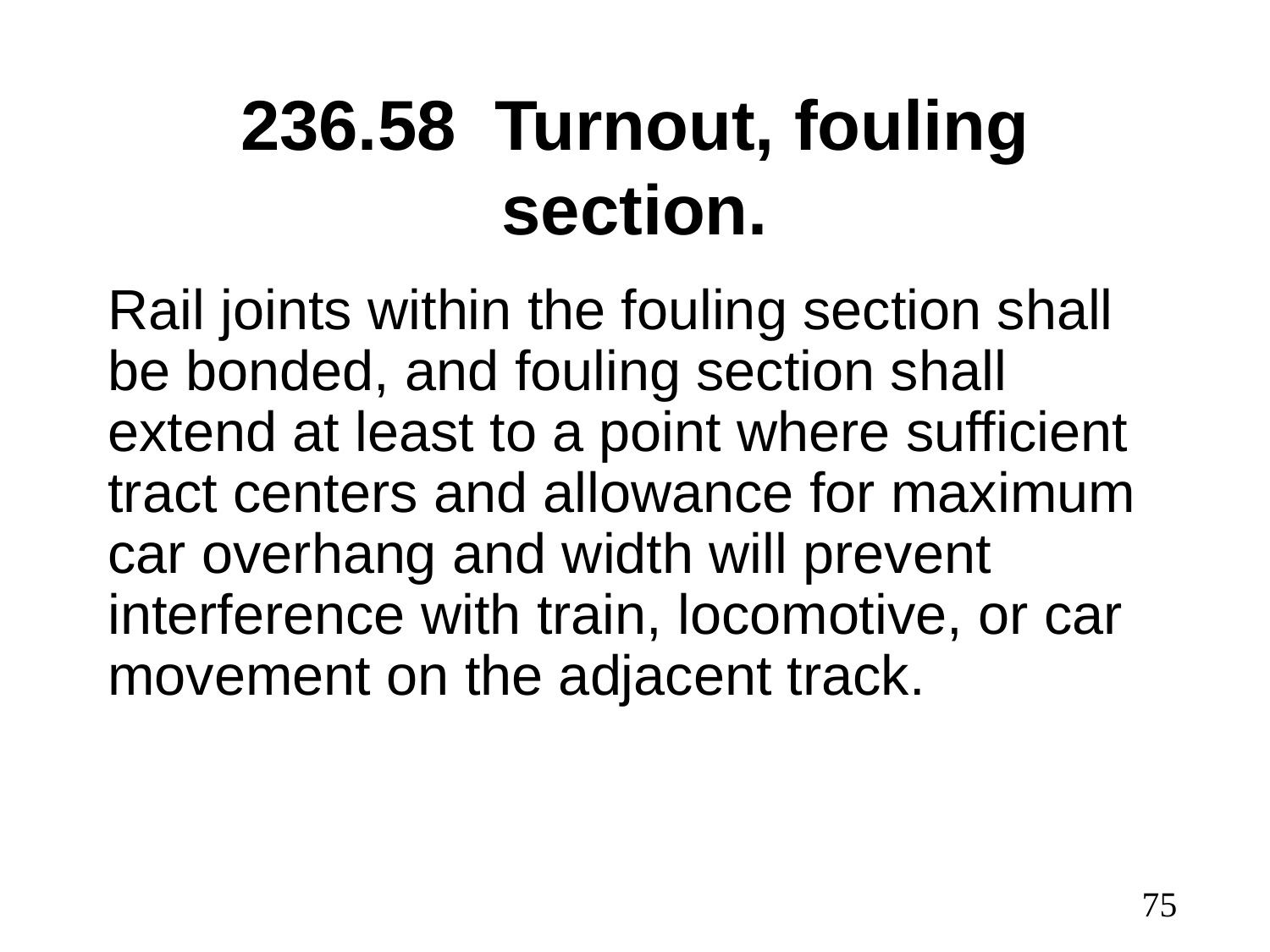

# 236.58	Turnout, fouling section.
Rail joints within the fouling section shall be bonded, and fouling section shall extend at least to a point where sufficient tract centers and allowance for maximum car overhang and width will prevent interference with train, locomotive, or car movement on the adjacent track.

75